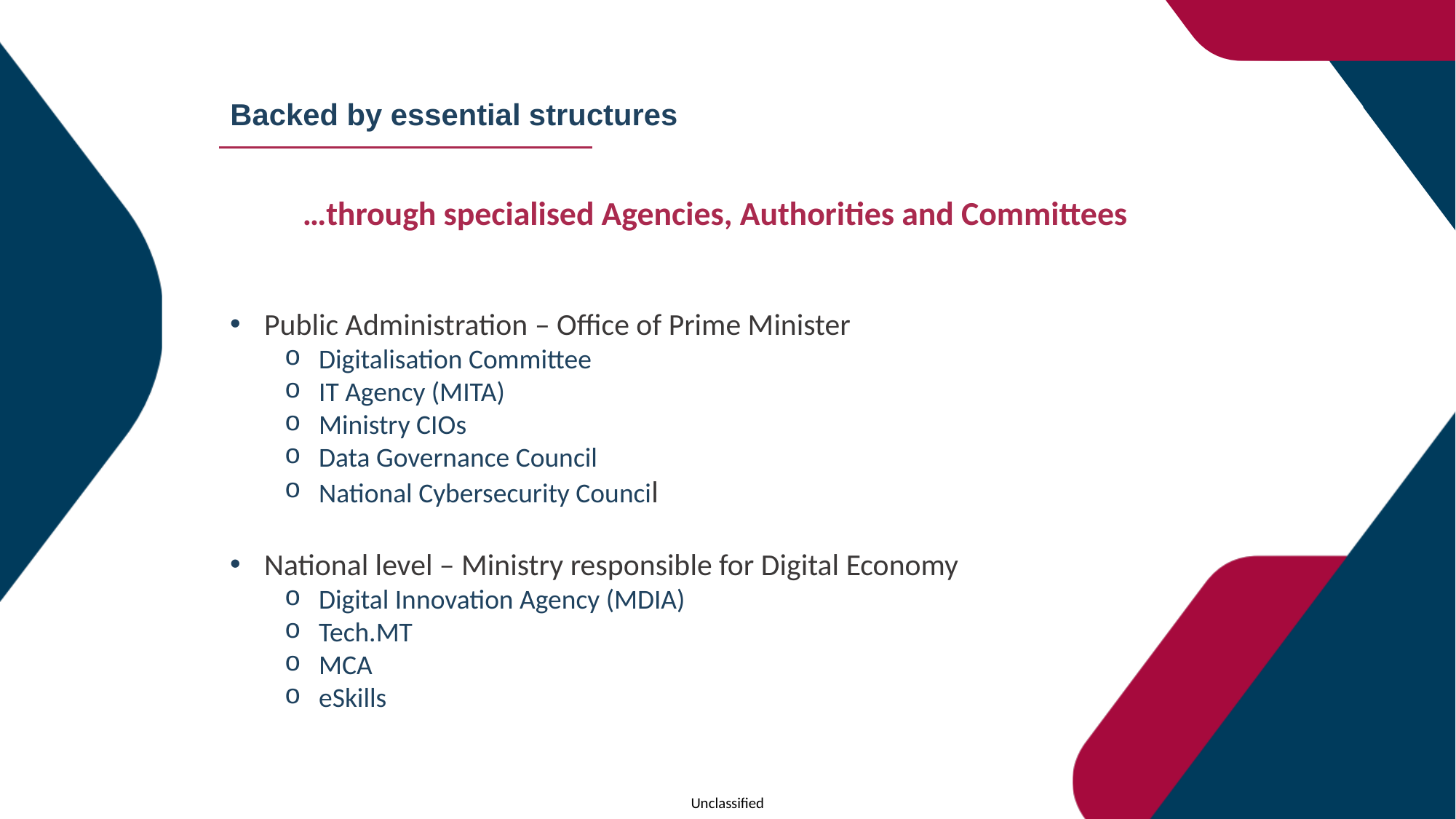

Backed by essential structures
…through specialised Agencies, Authorities and Committees

Public Administration – Office of Prime Minister
Digitalisation Committee
IT Agency (MITA)
Ministry CIOs
Data Governance Council
National Cybersecurity Council

National level – Ministry responsible for Digital Economy
Digital Innovation Agency (MDIA)
Tech.MT
MCA
eSkills